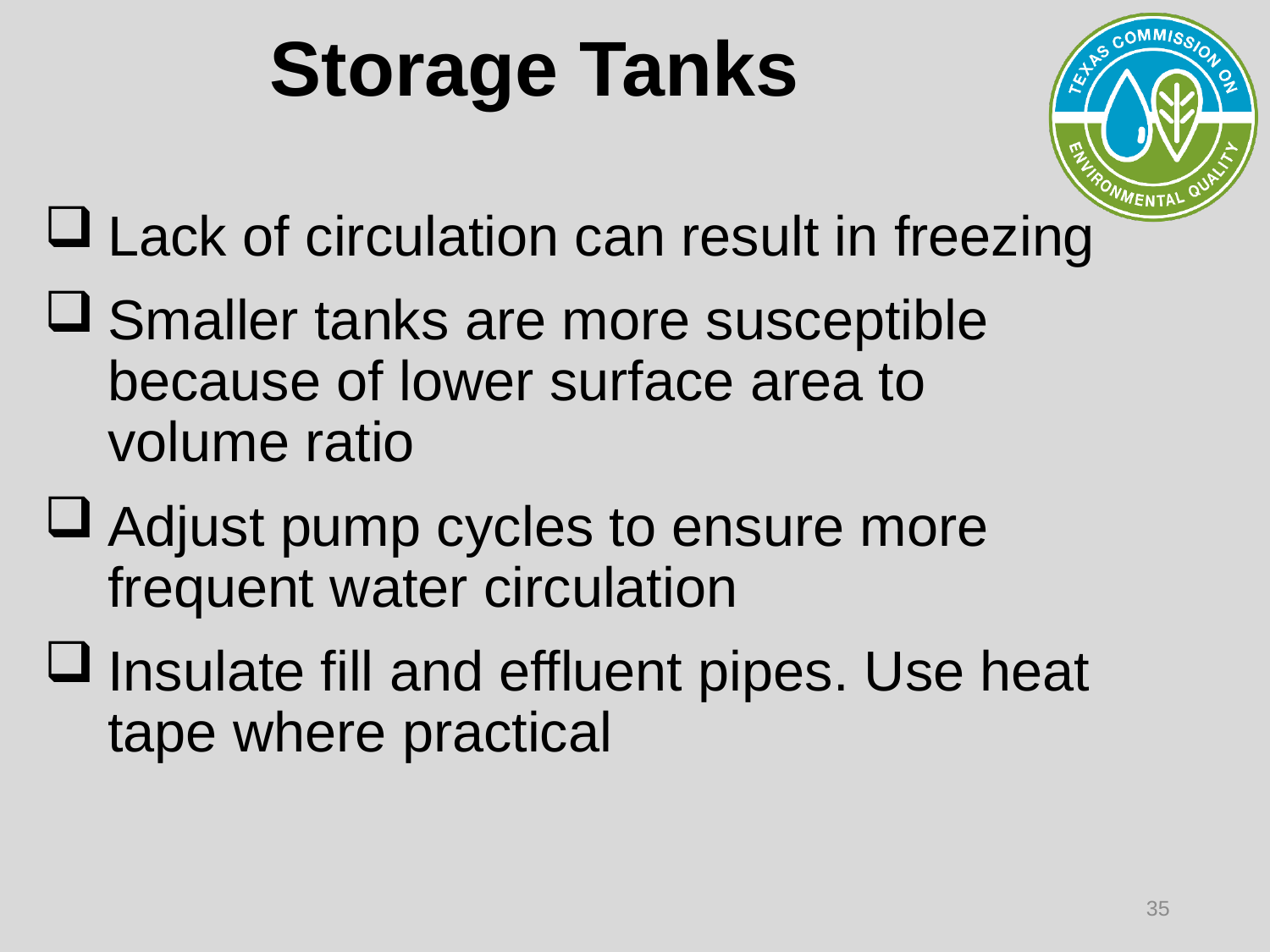

# Storage Tanks
Lack of circulation can result in freezing
Smaller tanks are more susceptible because of lower surface area to volume ratio
Adjust pump cycles to ensure more frequent water circulation
Insulate fill and effluent pipes. Use heat tape where practical
35